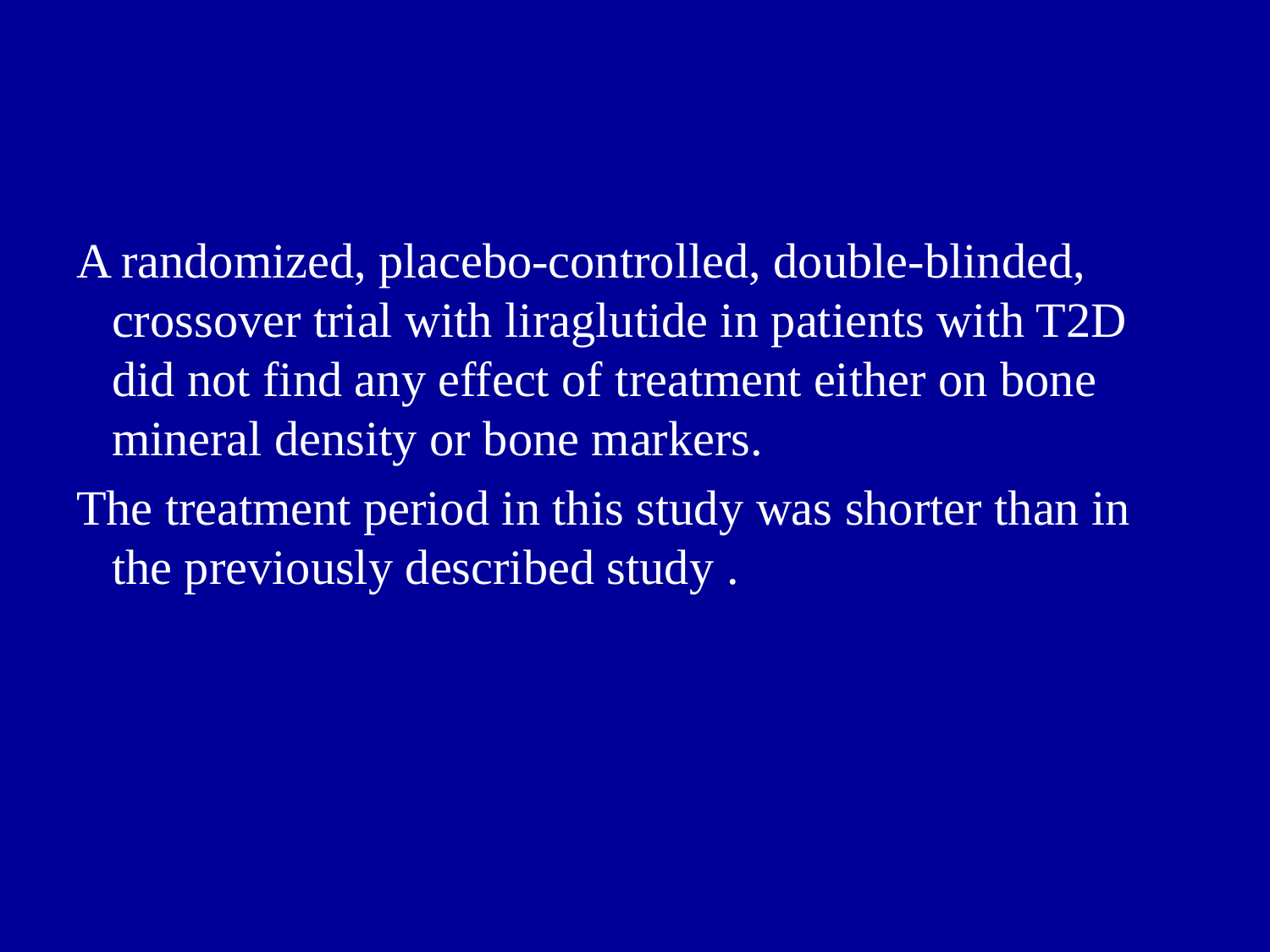

A randomized, placebo-controlled, double-blinded, crossover trial with liraglutide in patients with T2D did not find any effect of treatment either on bone mineral density or bone markers.
The treatment period in this study was shorter than in the previously described study .